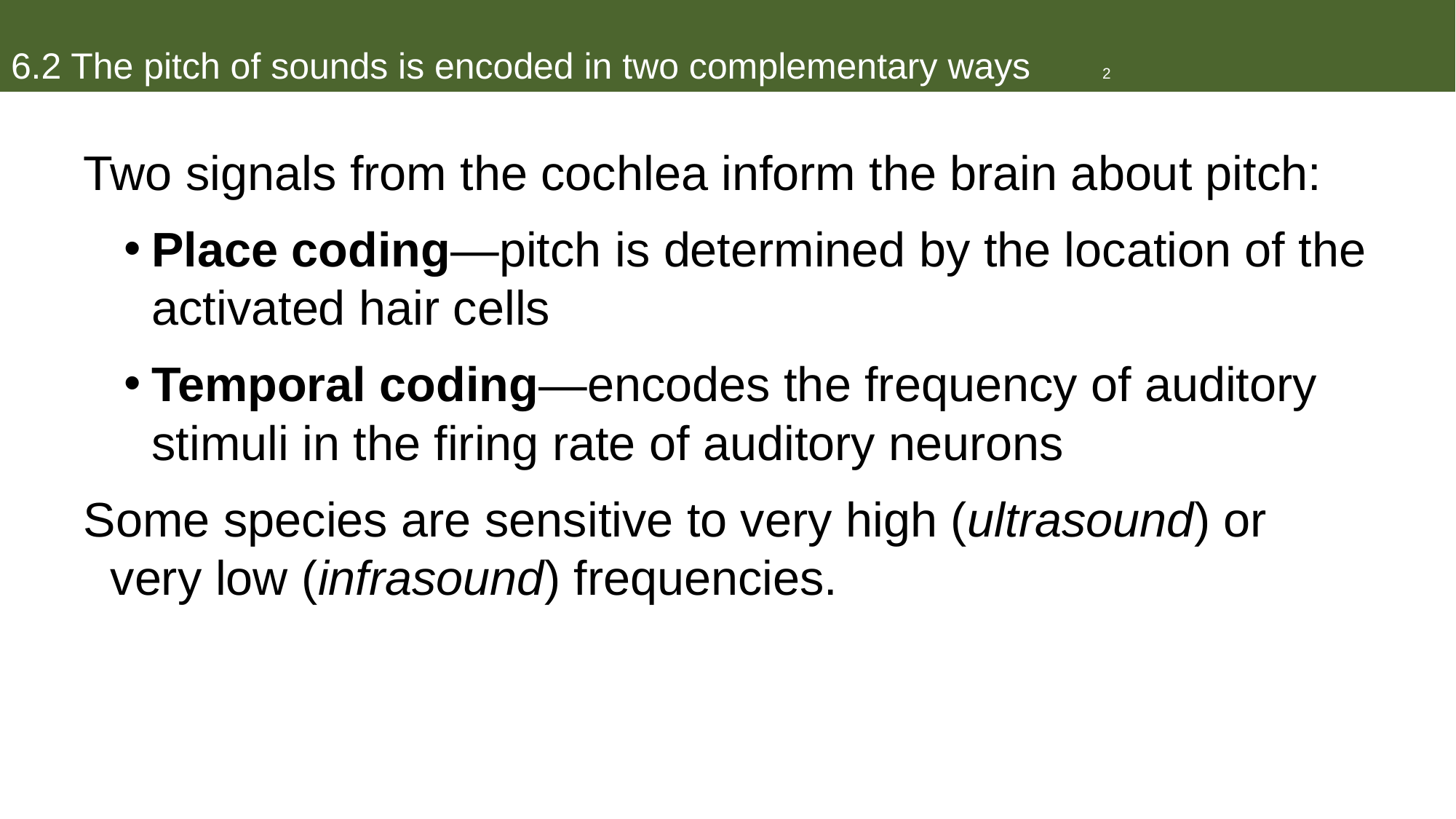

# 6.2 The pitch of sounds is encoded in two complementary ways	2
Two signals from the cochlea inform the brain about pitch:
Place coding—pitch is determined by the location of the activated hair cells
Temporal coding—encodes the frequency of auditory stimuli in the firing rate of auditory neurons
Some species are sensitive to very high (ultrasound) or very low (infrasound) frequencies.